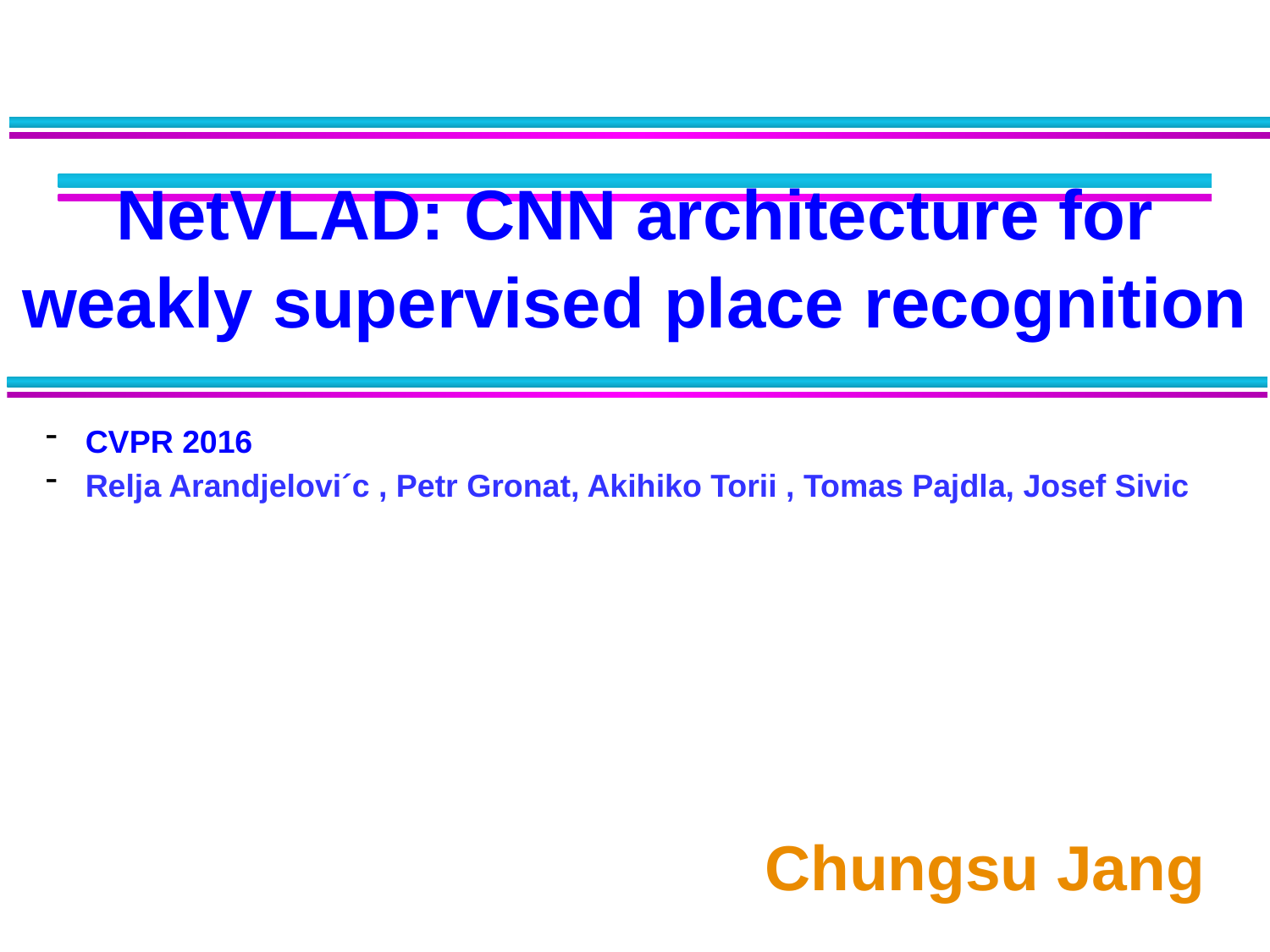

NetVLAD: CNN architecture for weakly supervised place recognition

 CVPR 2016
 Relja Arandjelovi´c , Petr Gronat, Akihiko Torii , Tomas Pajdla, Josef Sivic
Chungsu Jang